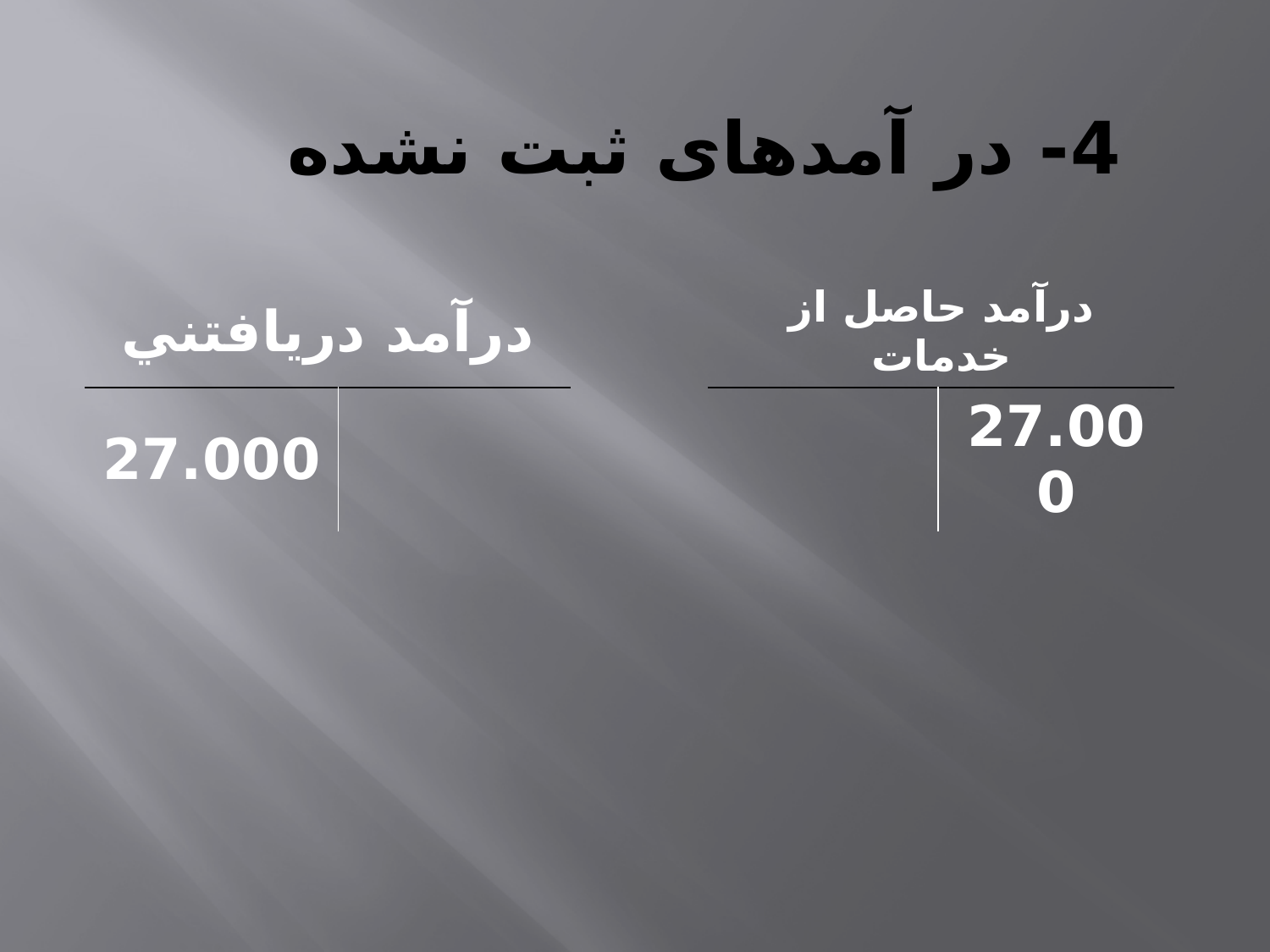

# 4- در آمدهای ثبت نشده
| درآمد دريافتني |  |  | درآمد حاصل از خدمات |  |
| --- | --- | --- | --- | --- |
| 27.000 |  |  |  | 27.000 |